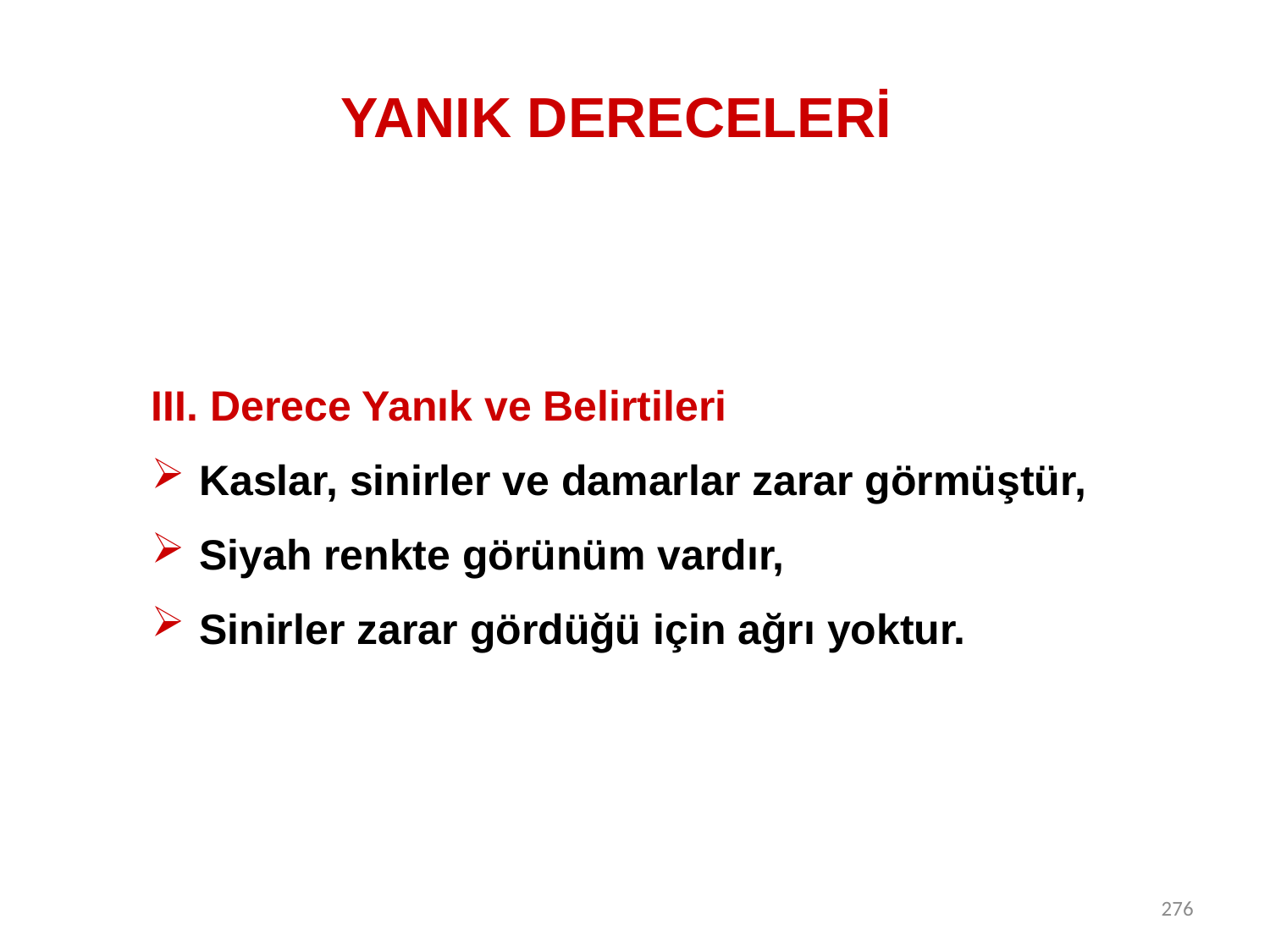

# YANIK DERECELERİ
III. Derece Yanık ve Belirtileri
Kaslar, sinirler ve damarlar zarar görmüştür,
Siyah renkte görünüm vardır,
Sinirler zarar gördüğü için ağrı yoktur.

276